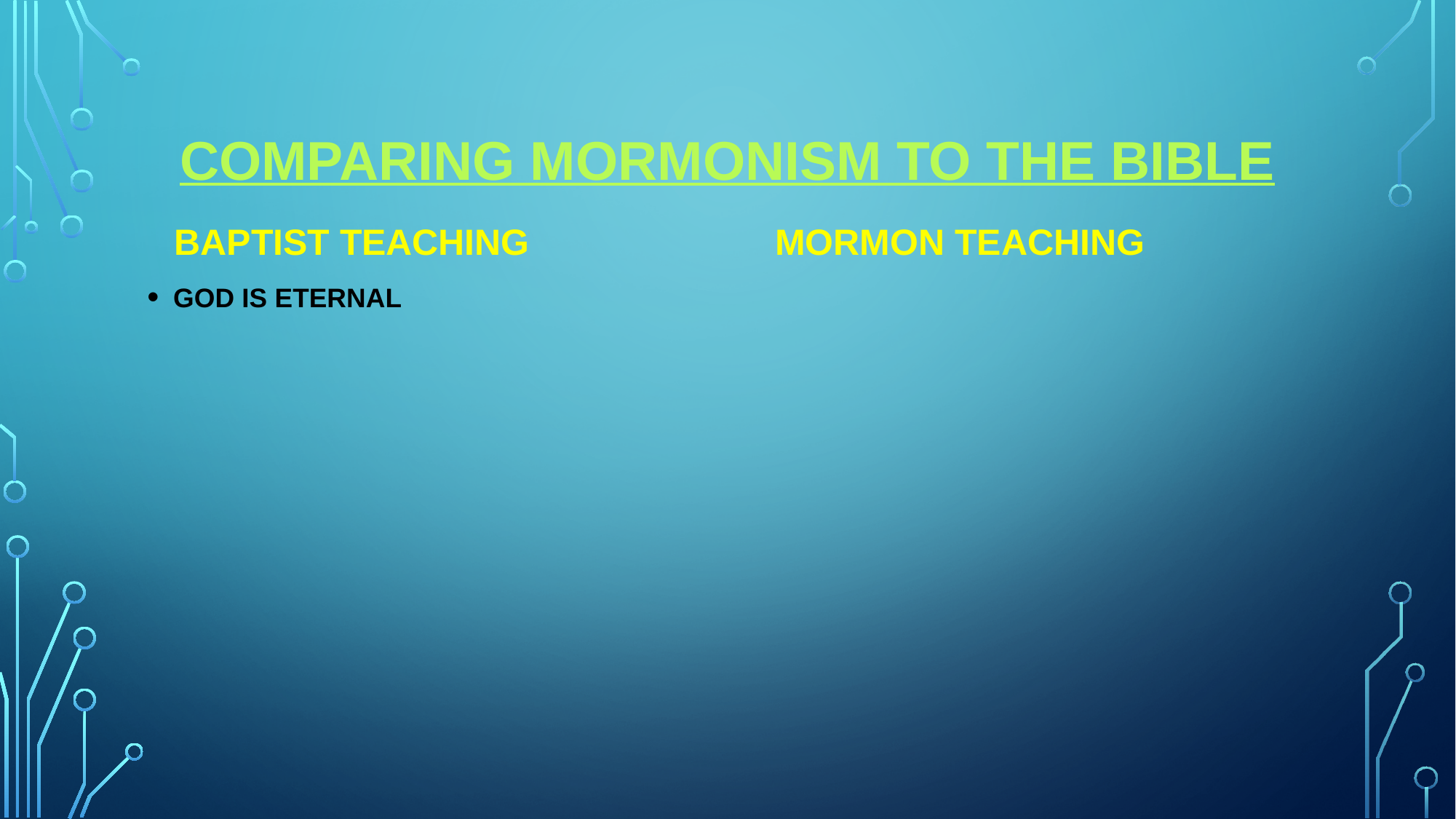

# Comparing Mormonism to the bible
Mormon teaching
Baptist teaching
God is eternal